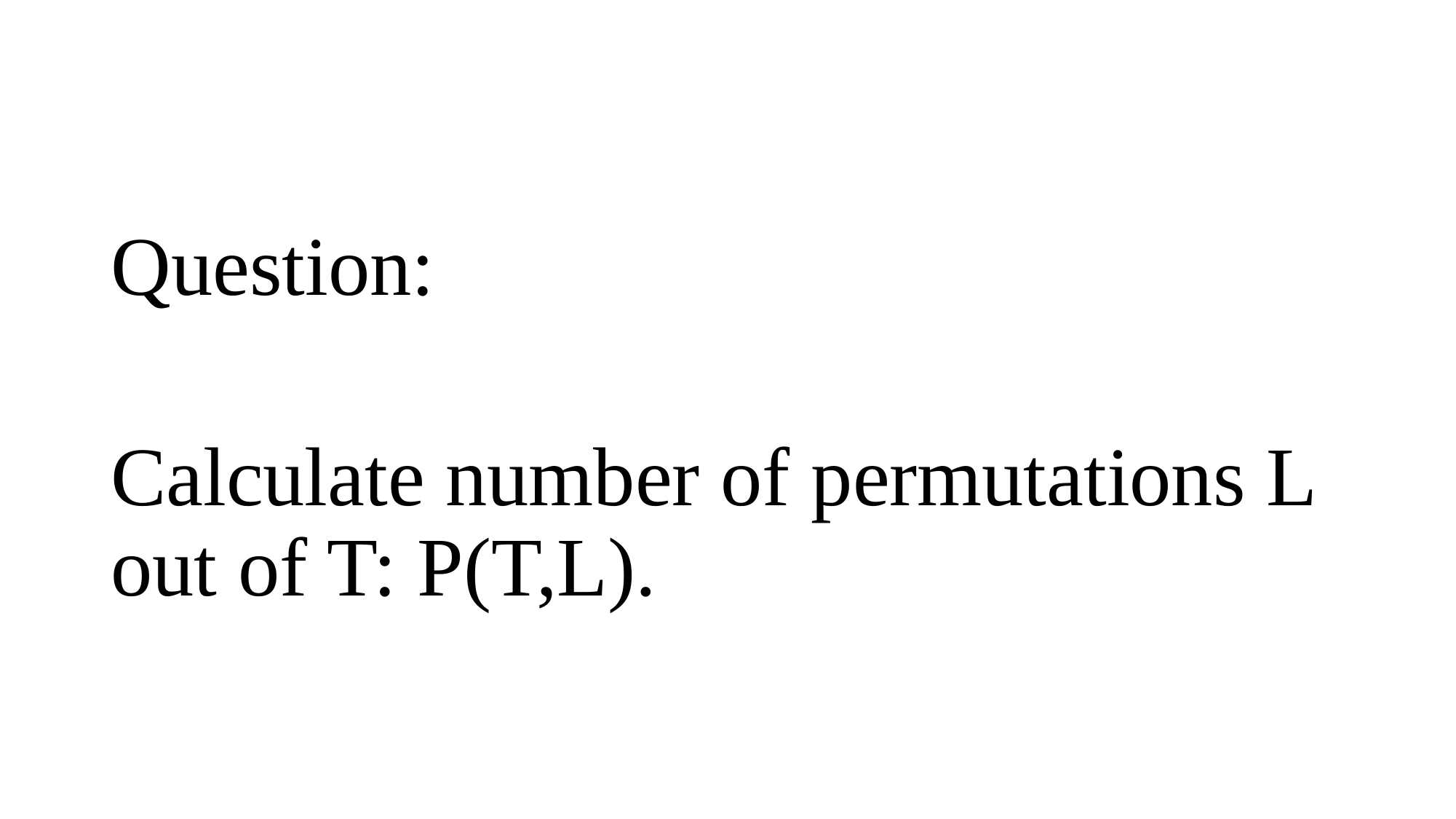

#
Question:

Calculate number of permutations L out of T: P(T,L).